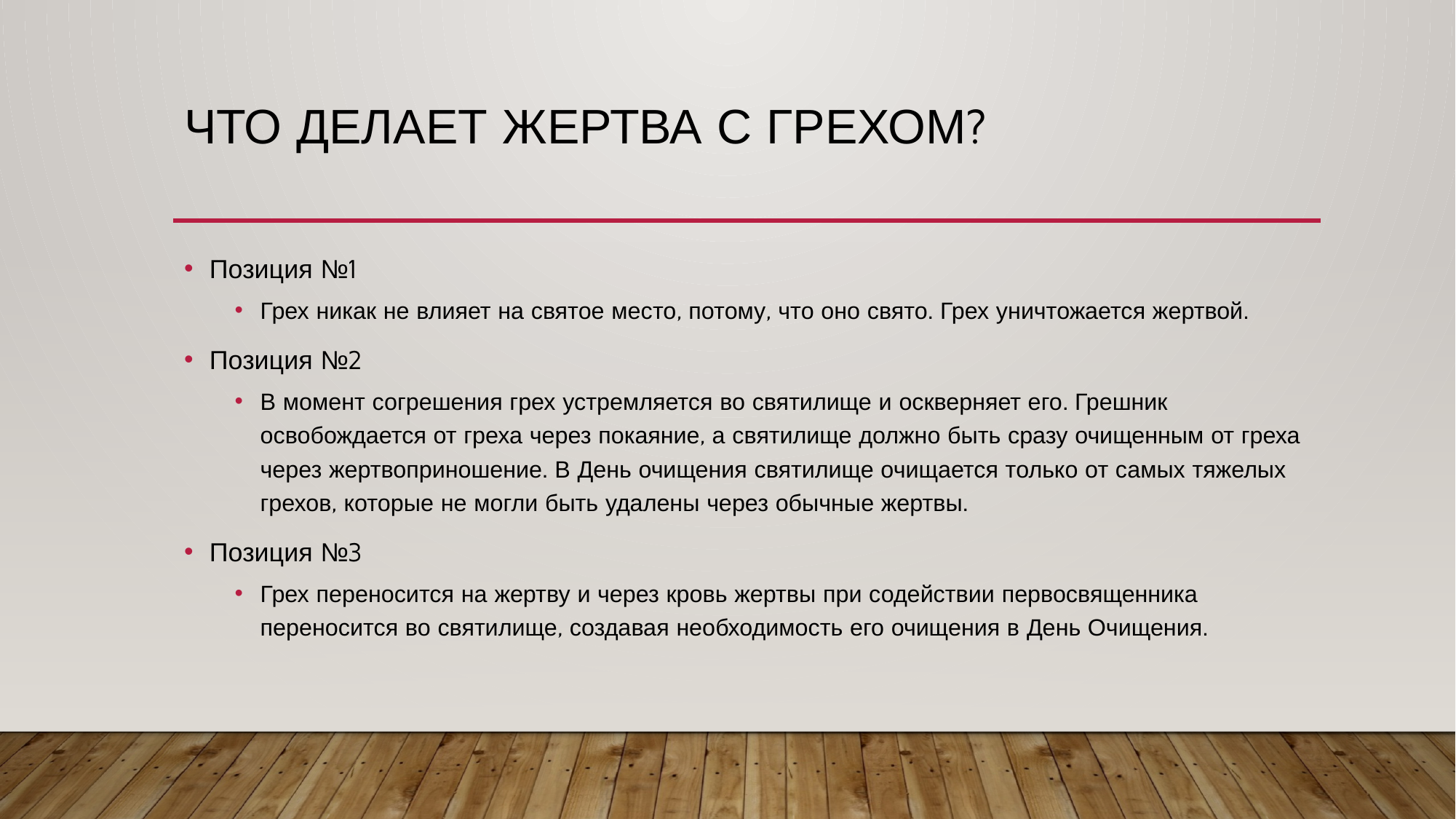

# Что делает жертва с грехом?
Позиция №1
Грех никак не влияет на святое место, потому, что оно свято. Грех уничтожается жертвой.
Позиция №2
В момент согрешения грех устремляется во святилище и оскверняет его. Грешник освобождается от греха через покаяние, а святилище должно быть сразу очищенным от греха через жертвоприношение. В День очищения святилище очищается только от самых тяжелых грехов, которые не могли быть удалены через обычные жертвы.
Позиция №3
Грех переносится на жертву и через кровь жертвы при содействии первосвященника переносится во святилище, создавая необходимость его очищения в День Очищения.